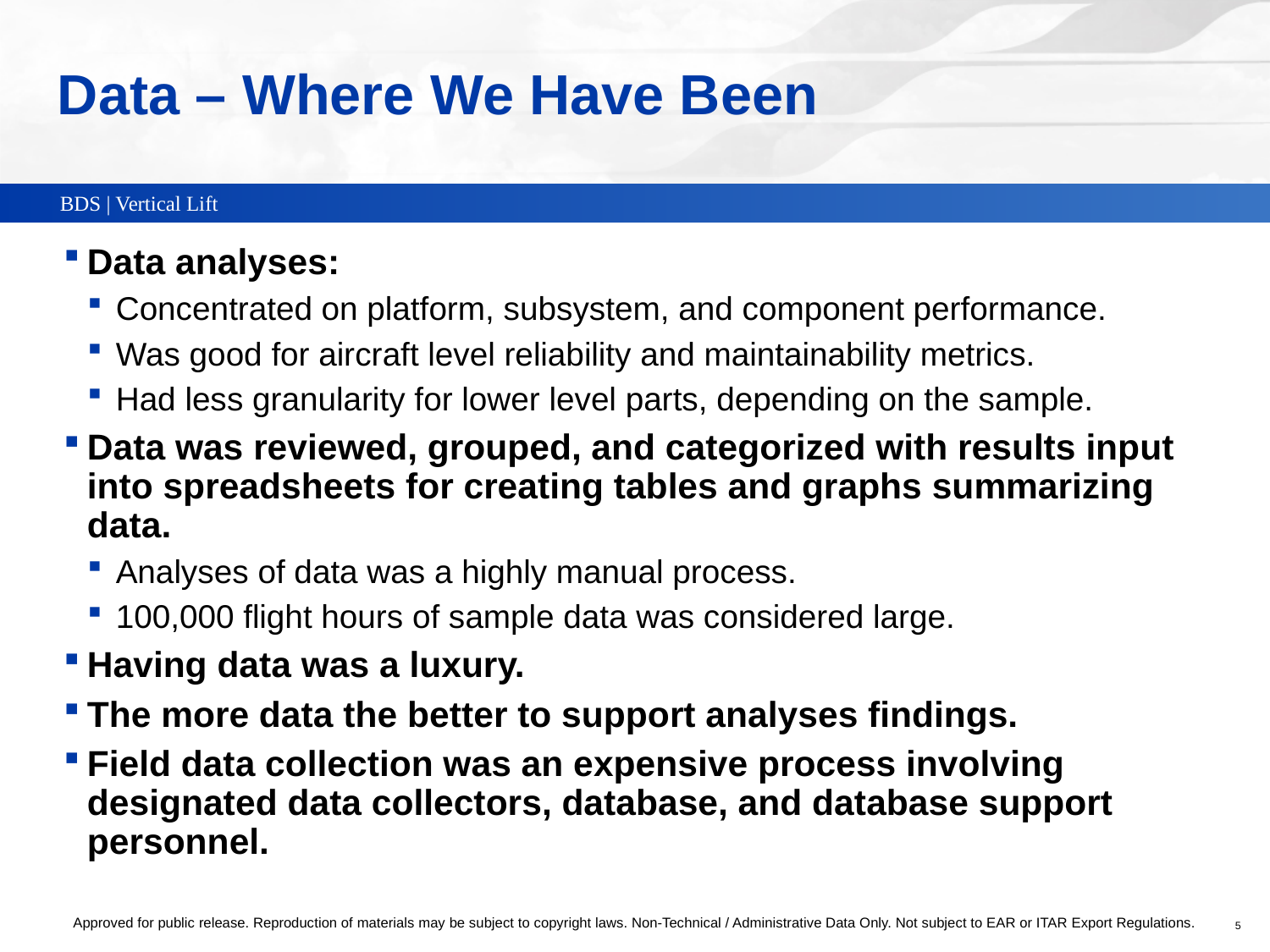

# Data – Where We Have Been
Data analyses:
Concentrated on platform, subsystem, and component performance.
Was good for aircraft level reliability and maintainability metrics.
Had less granularity for lower level parts, depending on the sample.
Data was reviewed, grouped, and categorized with results input into spreadsheets for creating tables and graphs summarizing data.
Analyses of data was a highly manual process.
100,000 flight hours of sample data was considered large.
Having data was a luxury.
The more data the better to support analyses findings.
Field data collection was an expensive process involving designated data collectors, database, and database support personnel.

Approved for public release. Reproduction of materials may be subject to copyright laws. Non-Technical / Administrative Data Only. Not subject to EAR or ITAR Export Regulations.
5